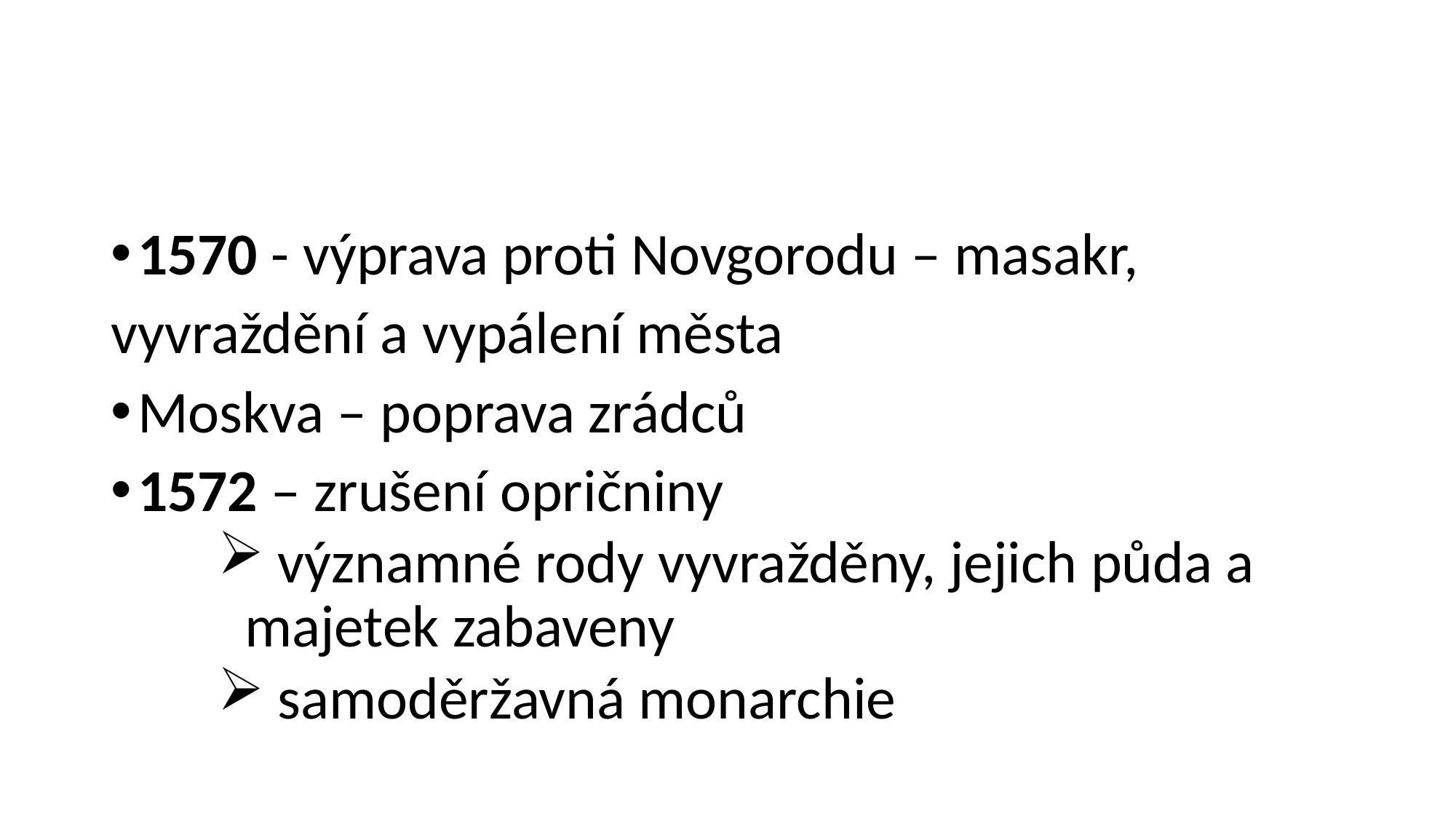

#
1570 - výprava proti Novgorodu – masakr,
vyvraždění a vypálení města
Moskva – poprava zrádců
1572 – zrušení opričniny
 významné rody vyvražděny, jejich půda a majetek zabaveny
 samoděržavná monarchie